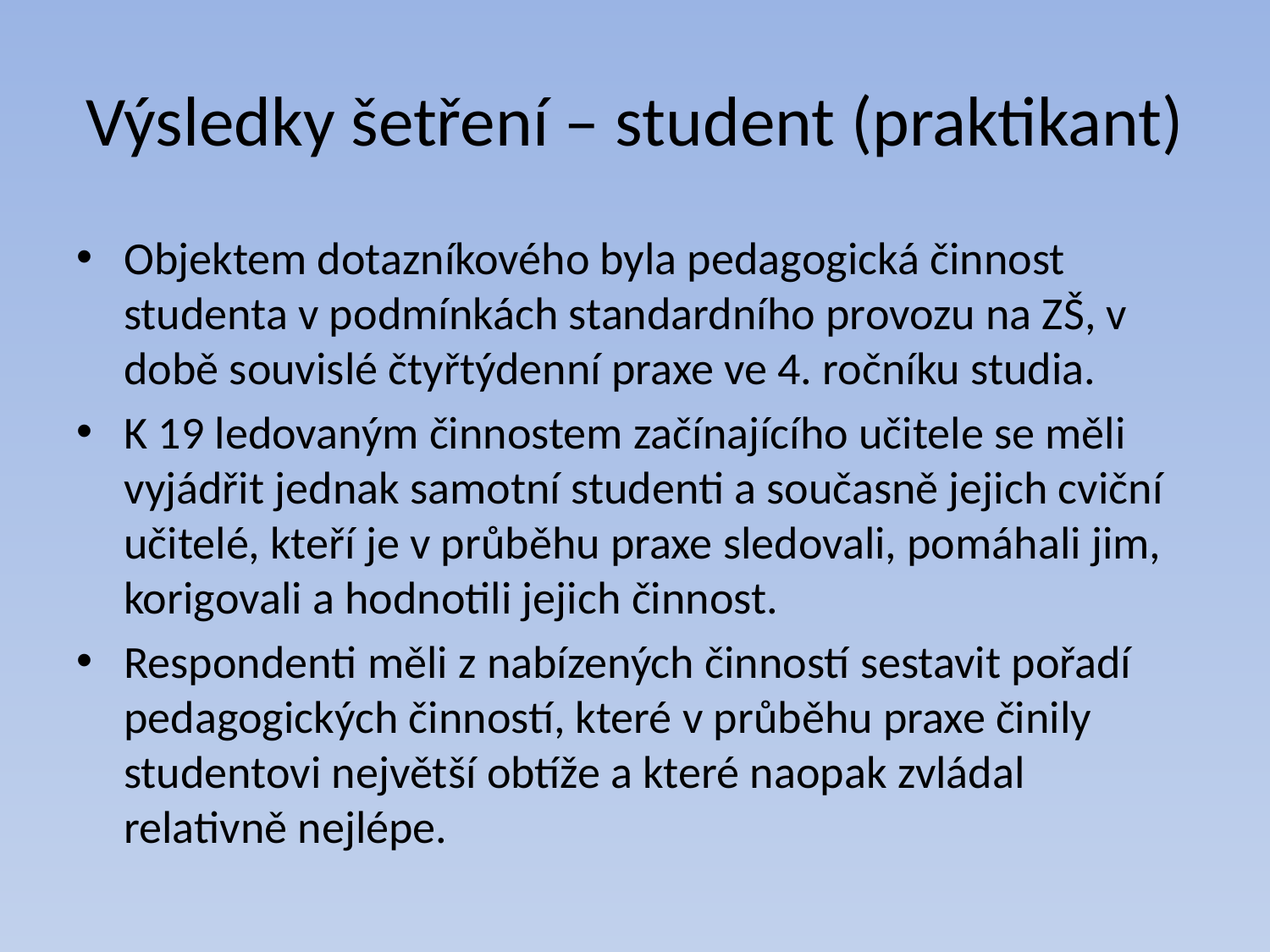

# Výsledky šetření – student (praktikant)
Objektem dotazníkového byla pedagogická činnost studenta v podmínkách standardního provozu na ZŠ, v době souvislé čtyřtýdenní praxe ve 4. ročníku studia.
K 19 ledovaným činnostem začínajícího učitele se měli vyjádřit jednak samotní studenti a současně jejich cviční učitelé, kteří je v průběhu praxe sledovali, pomáhali jim, korigovali a hodnotili jejich činnost.
Respondenti měli z nabízených činností sestavit pořadí pedagogických činností, které v průběhu praxe činily studentovi největší obtíže a které naopak zvládal relativně nejlépe.